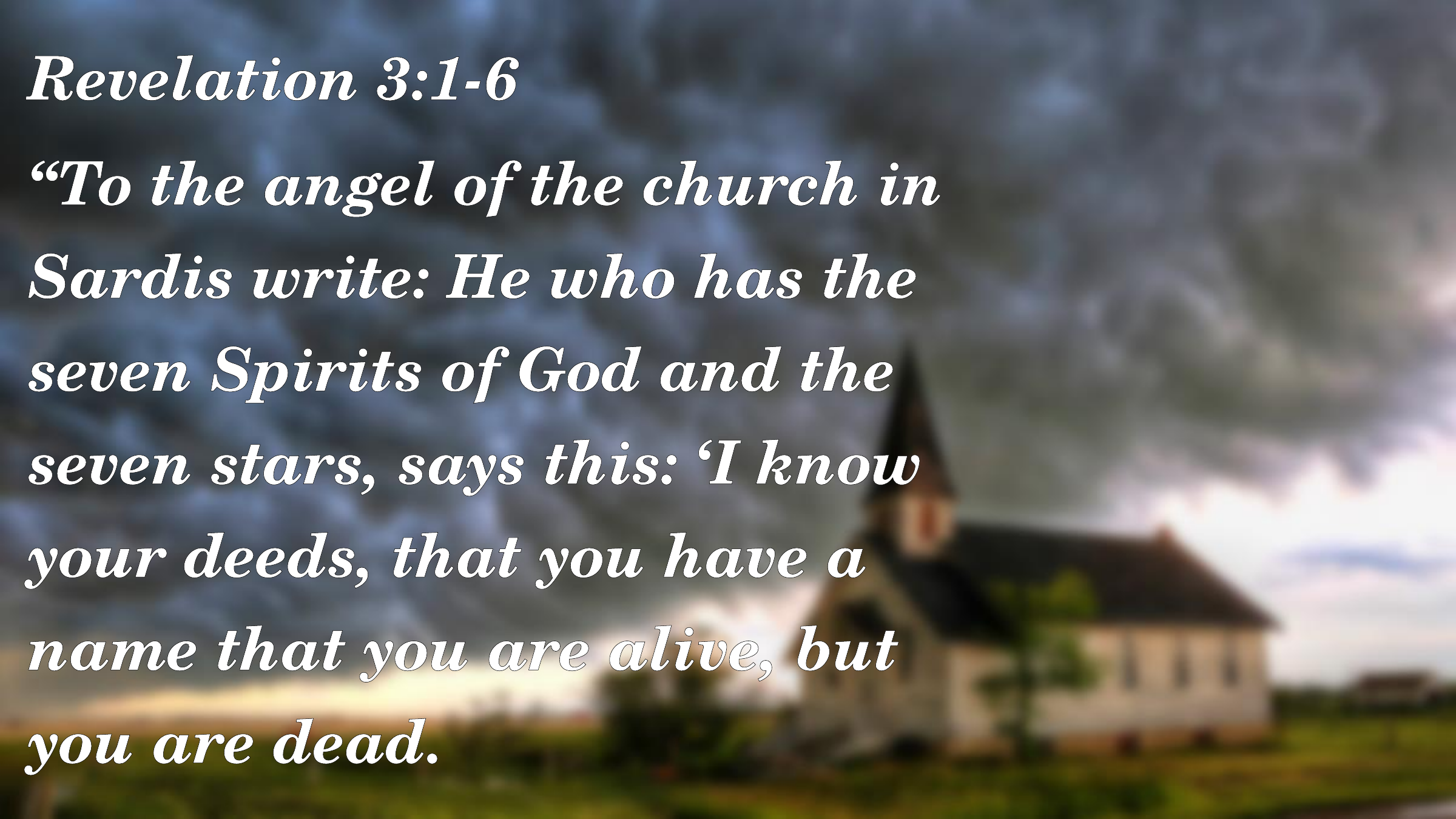

Revelation 3:1-6
“To the angel of the church in Sardis write: He who has the seven Spirits of God and the seven stars, says this: ‘I know your deeds, that you have a name that you are alive, but you are dead.